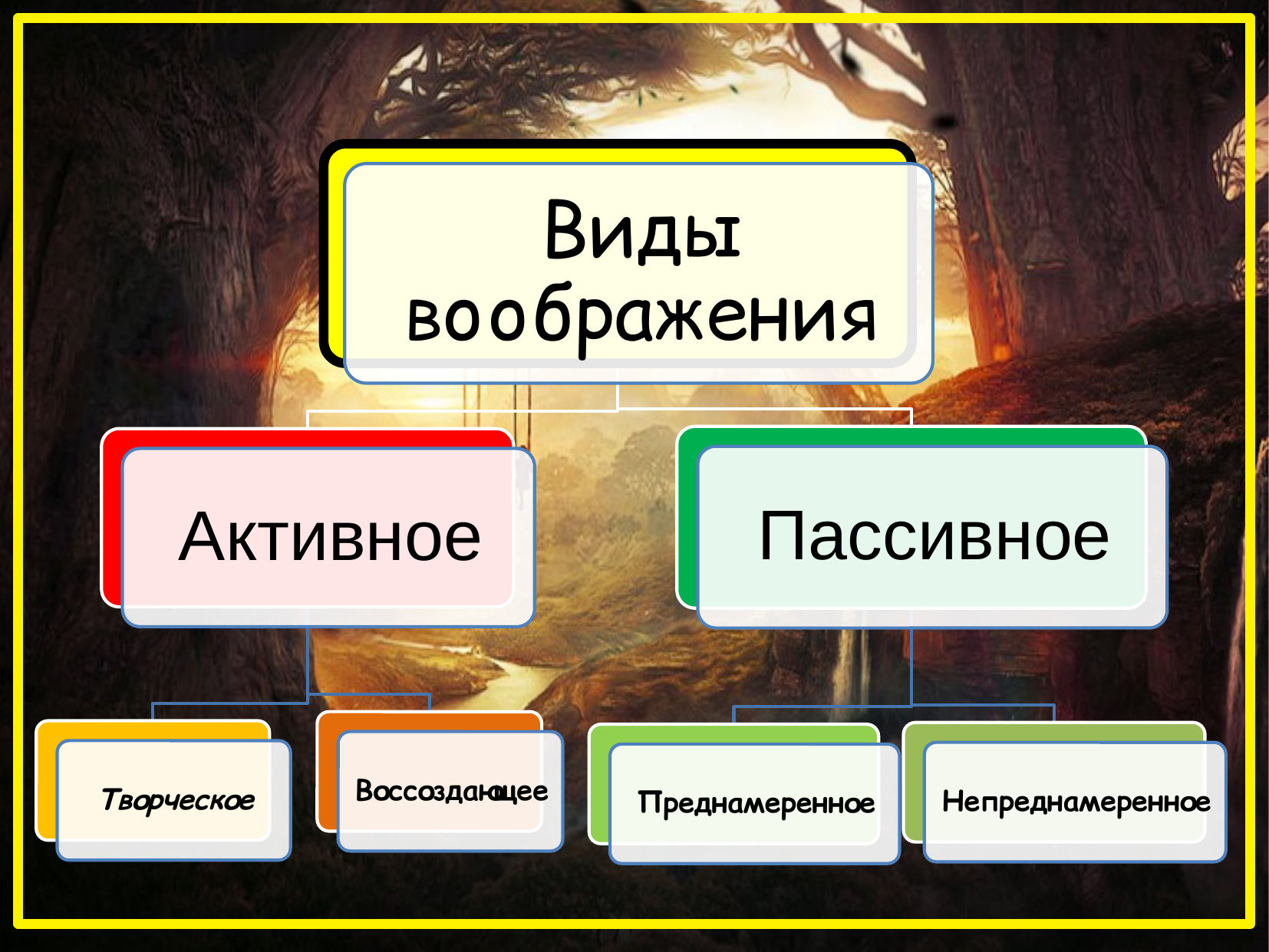

Виды воображения
Активное
Творческое
Воссоздающее
Пассивное
Преднамеренное
Непреднамеренное